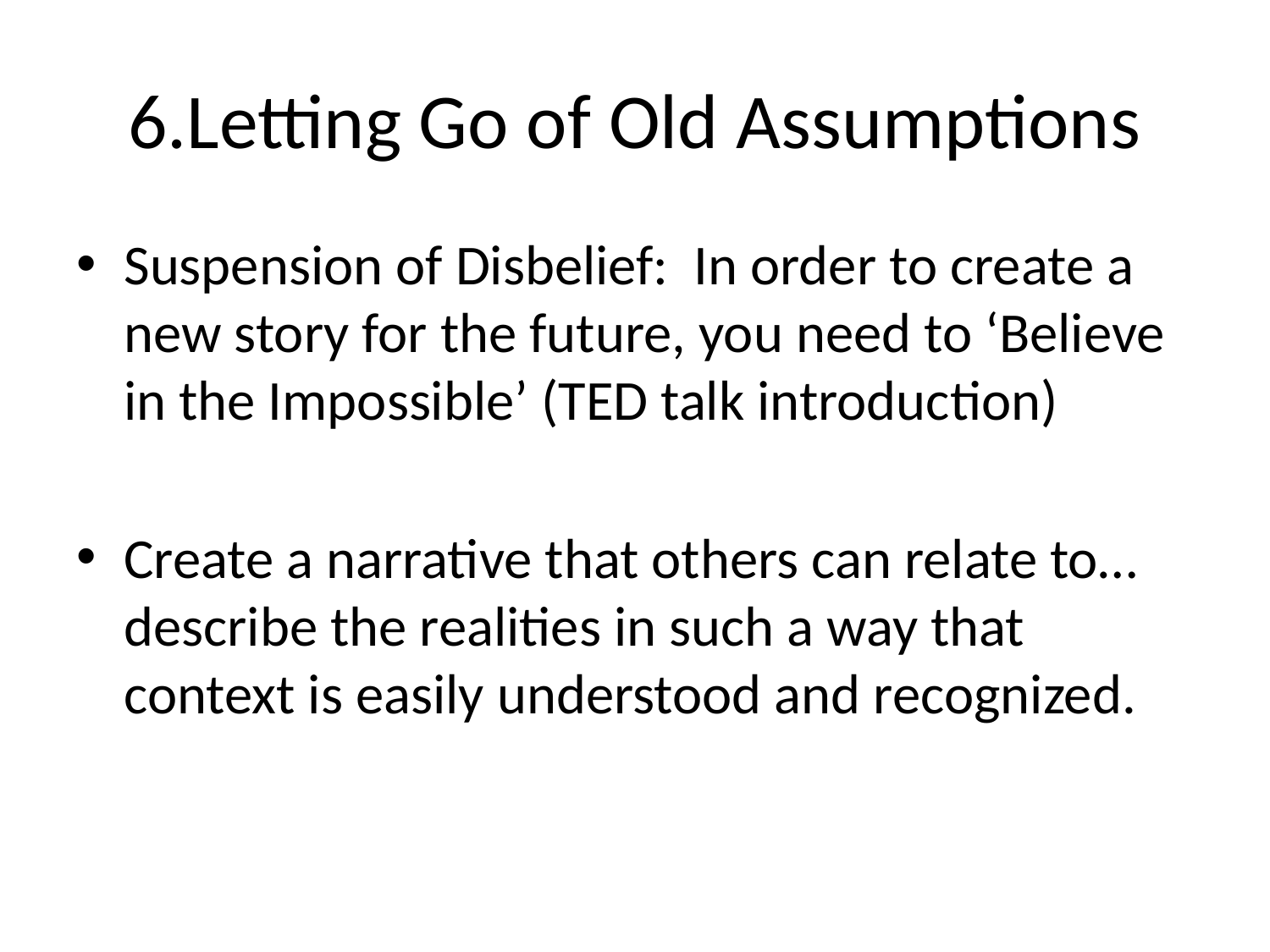

# 6.Letting Go of Old Assumptions
Suspension of Disbelief:  In order to create a new story for the future, you need to ‘Believe in the Impossible’ (TED talk introduction)

Create a narrative that others can relate to… describe the realities in such a way that context is easily understood and recognized.